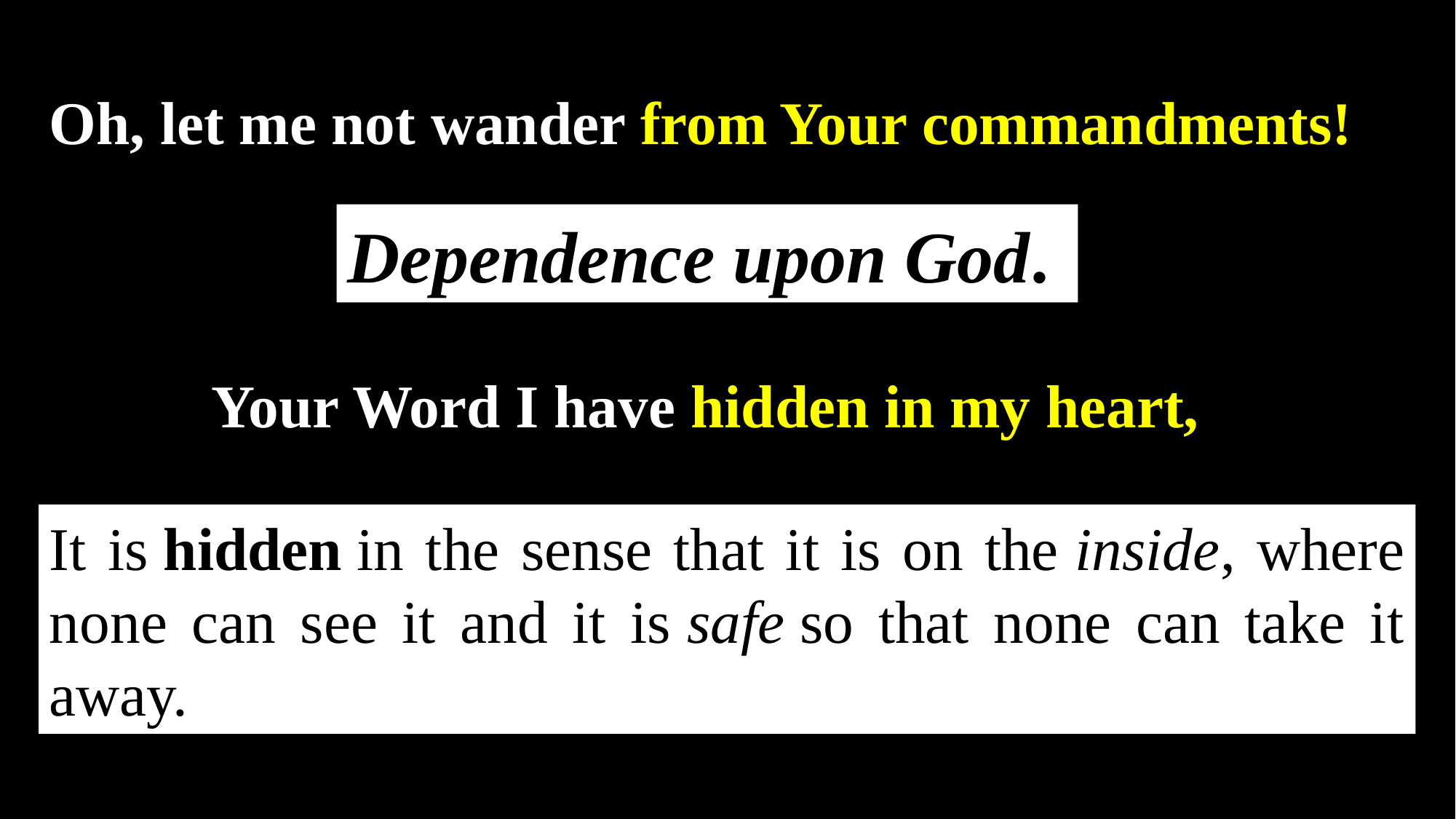

Oh, let me not wander from Your commandments!
Dependence upon God.
Your Word I have hidden in my heart,
It is hidden in the sense that it is on the inside, where none can see it and it is safe so that none can take it away.